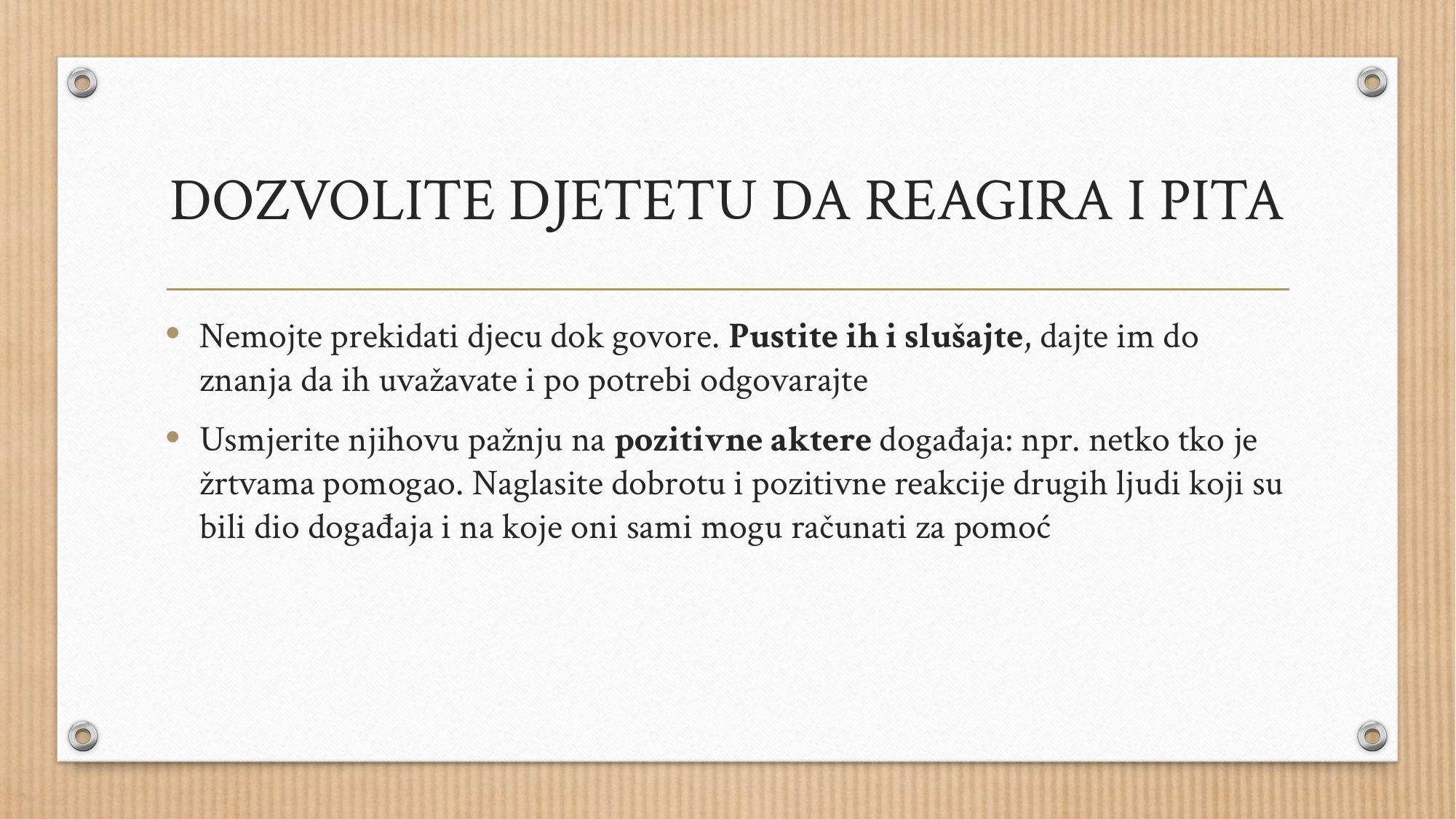

# DOZVOLITE DJETETU DA REAGIRA I PITA
Nemojte prekidati djecu dok govore. Pustite ih i slušajte, dajte im do znanja da ih uvažavate i po potrebi odgovarajte
Usmjerite njihovu pažnju na pozitivne aktere događaja: npr. netko tko je žrtvama pomogao. Naglasite dobrotu i pozitivne reakcije drugih ljudi koji su bili dio događaja i na koje oni sami mogu računati za pomoć